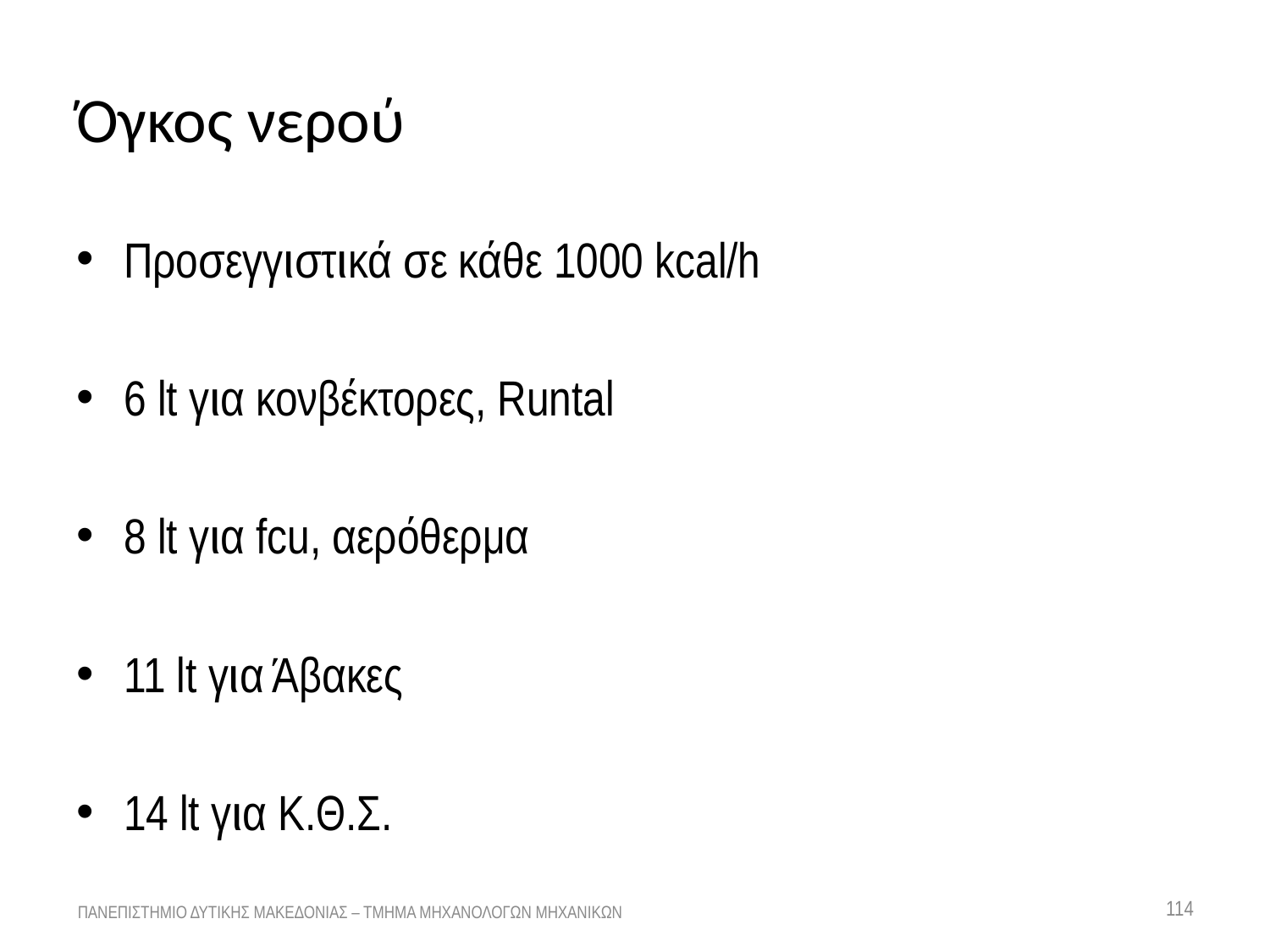

# Όγκος νερού
Προσεγγιστικά σε κάθε 1000 kcal/h

6 lt για κονβέκτορες, Runtal

8 lt για fcu, αερόθερμα

11 lt για Άβακες

14 lt για Κ.Θ.Σ.
114
ΠΑΝΕΠΙΣΤΗΜΙΟ ΔΥΤΙΚΗΣ ΜΑΚΕΔΟΝΙΑΣ – ΤΜΗΜΑ ΜΗΧΑΝΟΛΟΓΩΝ ΜΗΧΑΝΙΚΩΝ